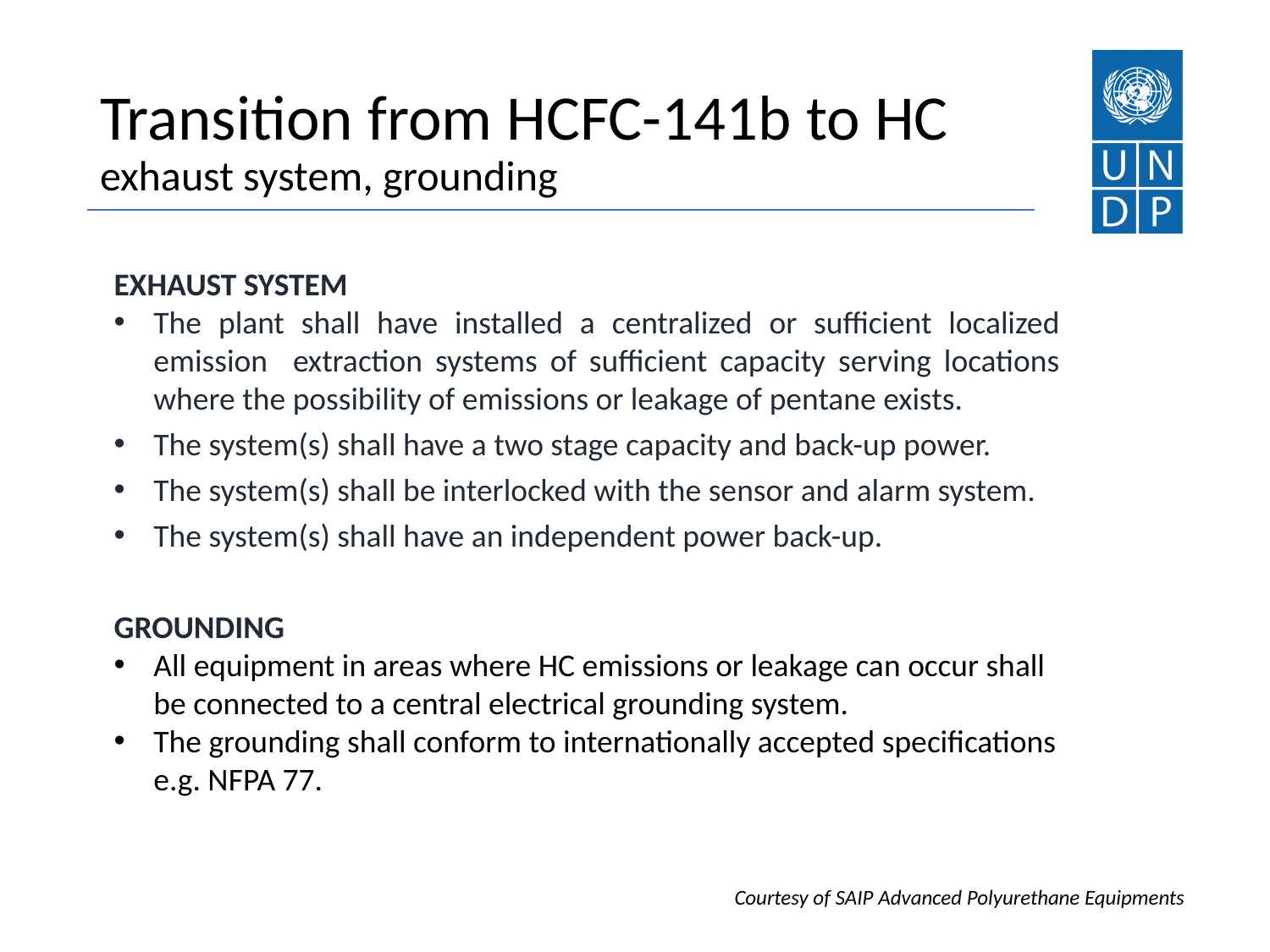

# Transition from HCFC-141b to HC exhaust system, grounding
EXHAUST SYSTEM
The plant shall have installed a centralized or sufficient localized emission  extraction systems of sufficient capacity serving locations where the possibility of emissions or leakage of pentane exists.
The system(s) shall have a two stage capacity and back-up power.
The system(s) shall be interlocked with the sensor and alarm system.
The system(s) shall have an independent power back-up.

GROUNDING
All equipment in areas where HC emissions or leakage can occur shall be connected to a central electrical grounding system.
The grounding shall conform to internationally accepted specifications e.g. NFPA 77.
Courtesy of SAIP Advanced Polyurethane Equipments